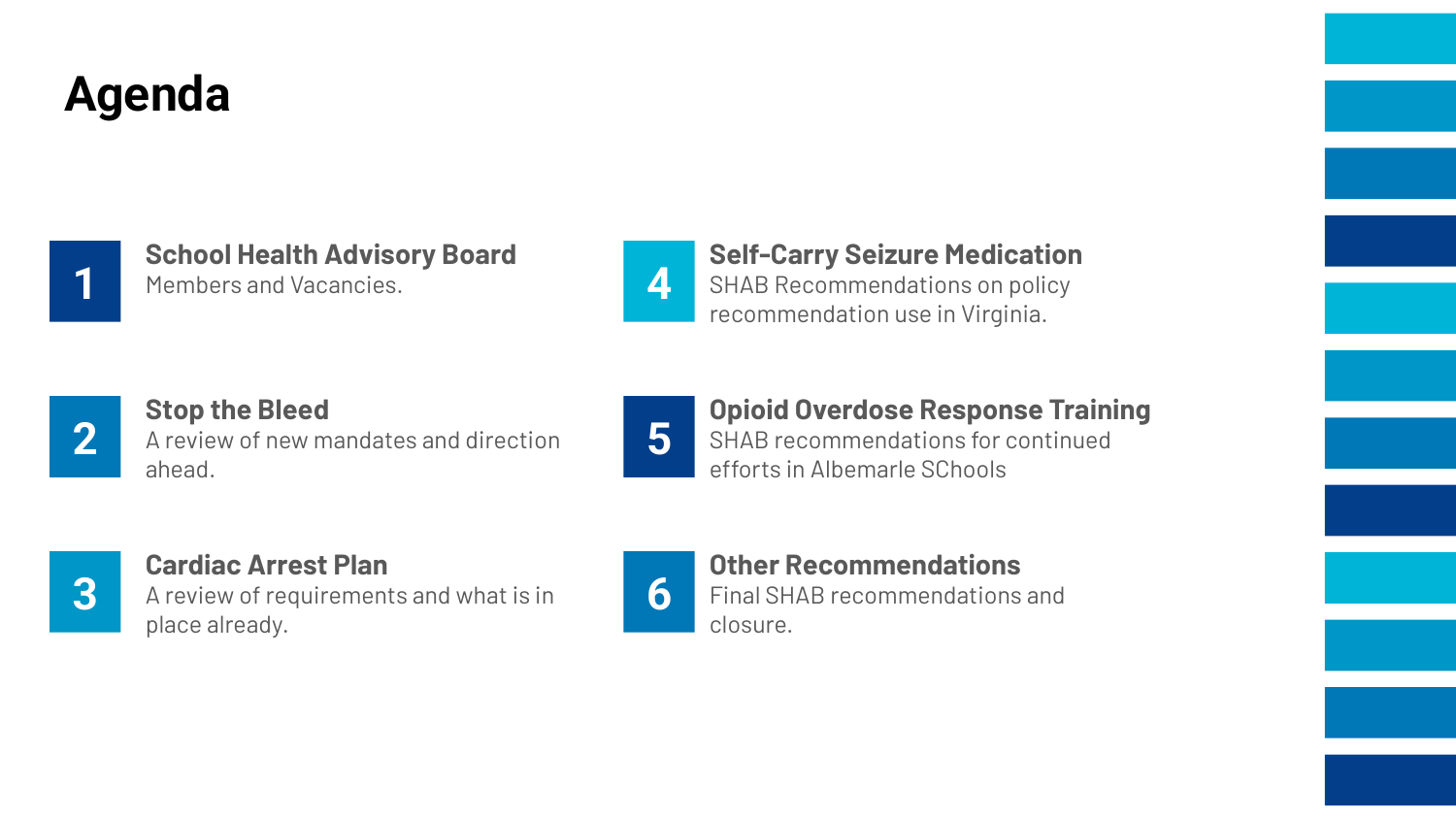

# Agenda
School Health Advisory Board
Members and Vacancies.
Self-Carry Seizure Medication
SHAB Recommendations on policy recommendation use in Virginia.
1
4
Stop the Bleed
A review of new mandates and direction ahead.
Opioid Overdose Response Training
SHAB recommendations for continued efforts in Albemarle SChools
2
5
Cardiac Arrest Plan
A review of requirements and what is in place already.
Other Recommendations
Final SHAB recommendations and closure.
3
6